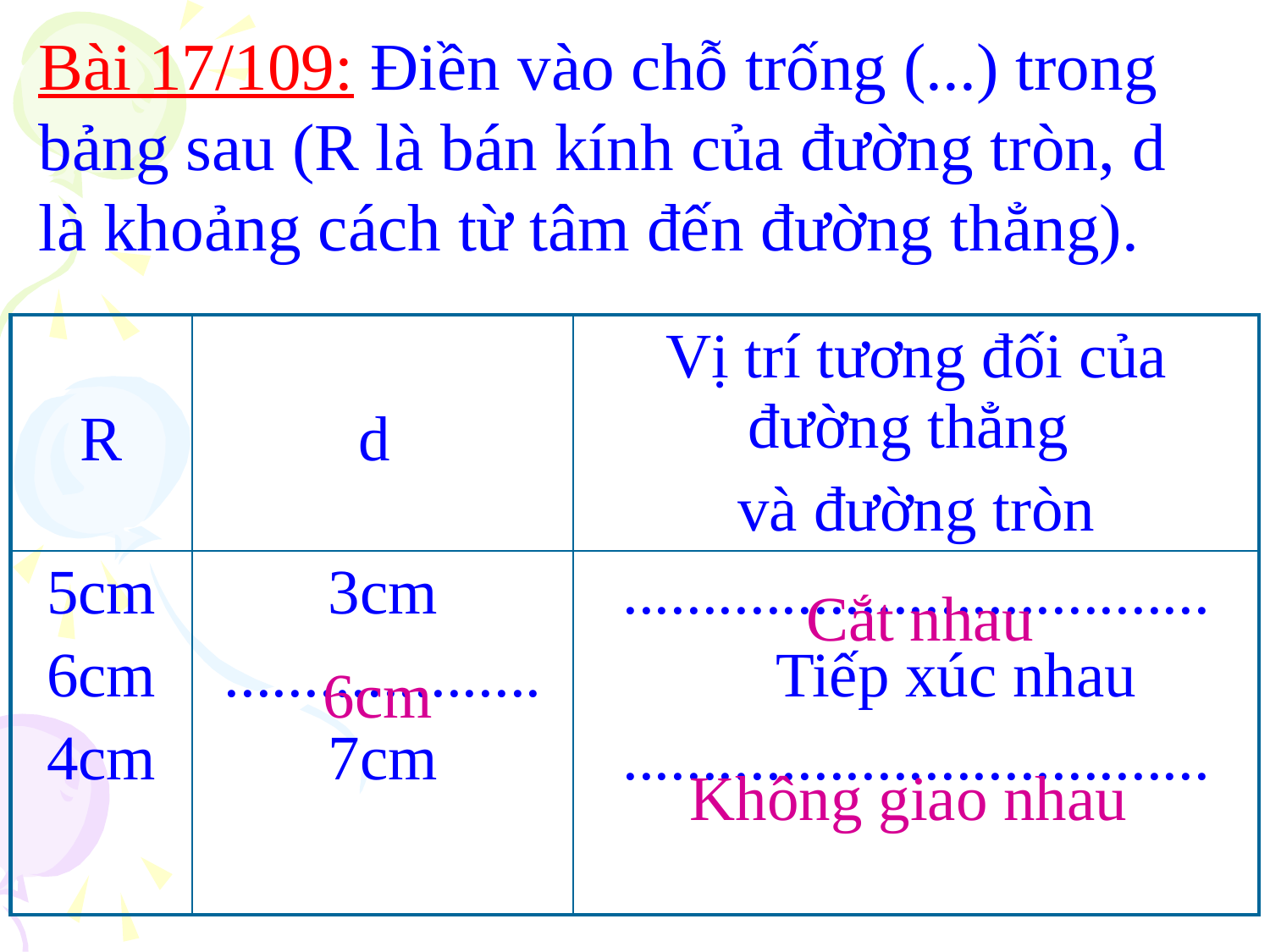

Bài 17/109: Điền vào chỗ trống (...) trong bảng sau (R là bán kính của đường tròn, d là khoảng cách từ tâm đến đường thẳng).
| R | d | Vị trí tương đối của đường thẳng và đường tròn |
| --- | --- | --- |
| 5cm 6cm 4cm | 3cm .................... 7cm | ..................................... Tiếp xúc nhau ..................................... |
Cắt nhau
6cm
Không giao nhau